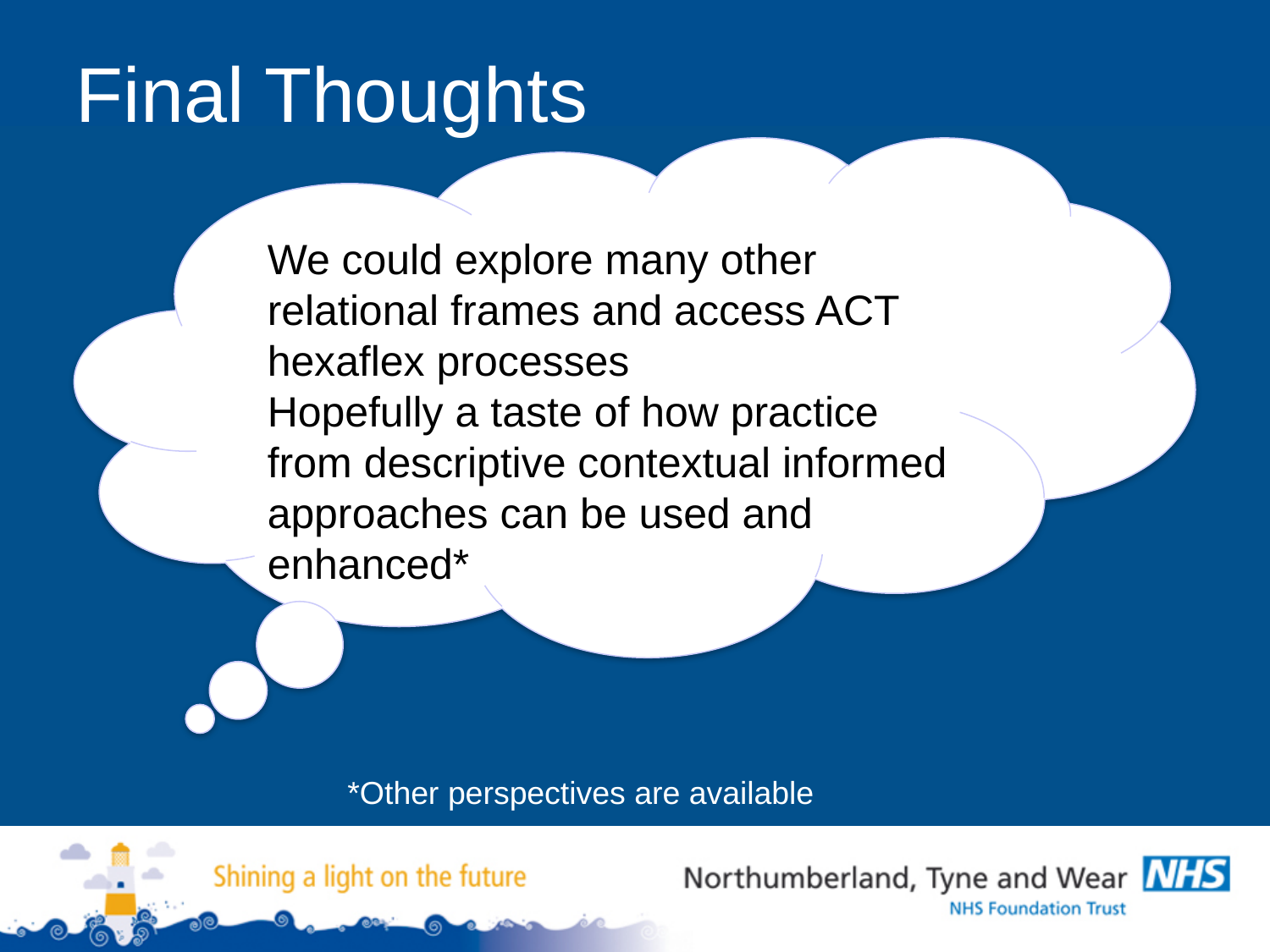

# Final Thoughts

We could explore many other relational frames and access ACT hexaflex processes
Hopefully a taste of how practice from descriptive contextual informed approaches can be used and enhanced*

*Other perspectives are available